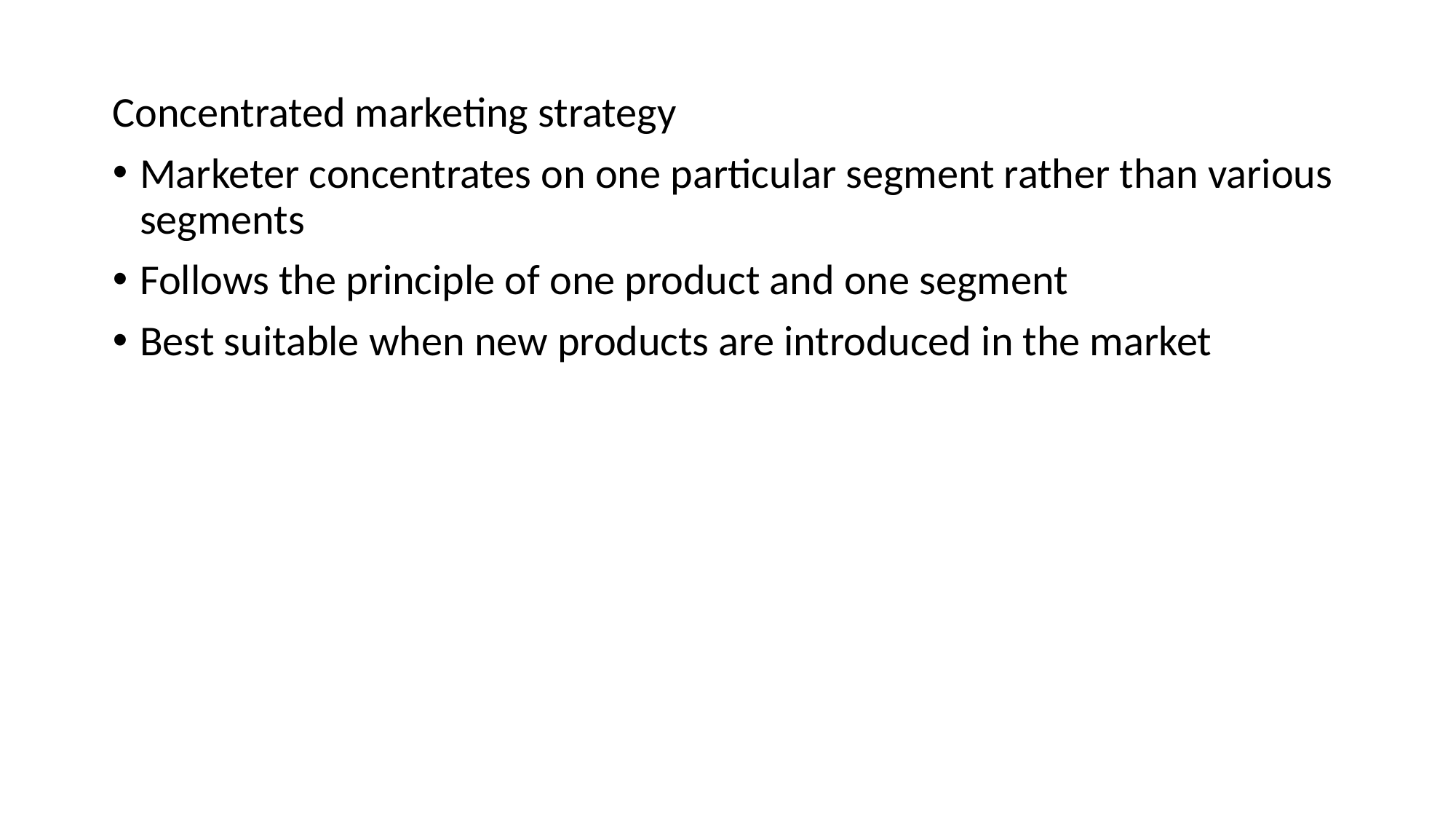

Concentrated marketing strategy
Marketer concentrates on one particular segment rather than various segments
Follows the principle of one product and one segment
Best suitable when new products are introduced in the market